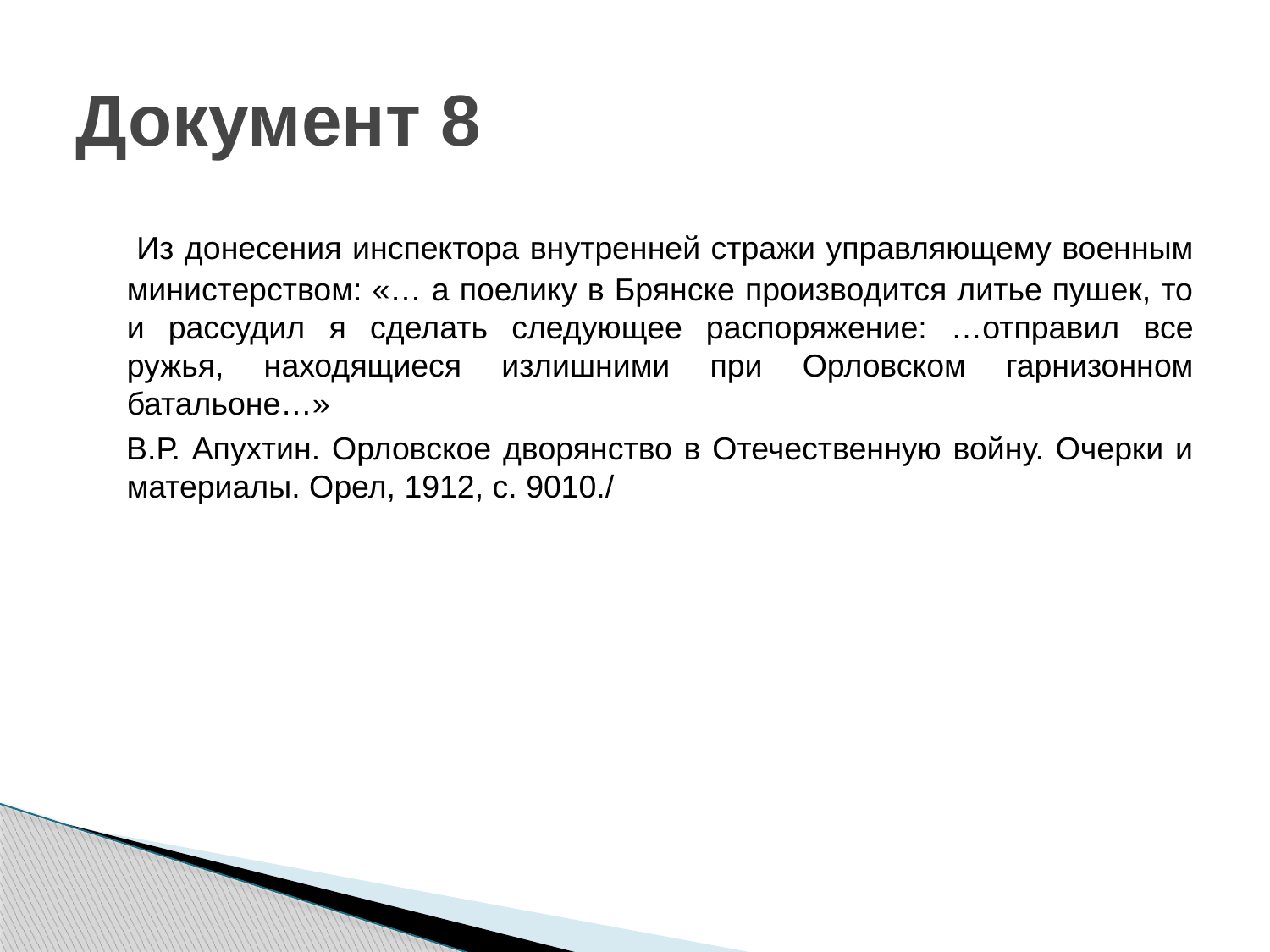

# Документ 8
   Из донесения инспектора внутренней стражи управляющему военным министерством: «… а поелику в Брянске производится литье пушек, то и рассудил я сделать следующее распоряжение: …отправил все ружья, находящиеся излишними при Орловском гарнизонном батальоне…»
   В.Р. Апухтин. Орловское дворянство в Отечественную войну. Очерки и материалы. Орел, 1912, с. 9010./